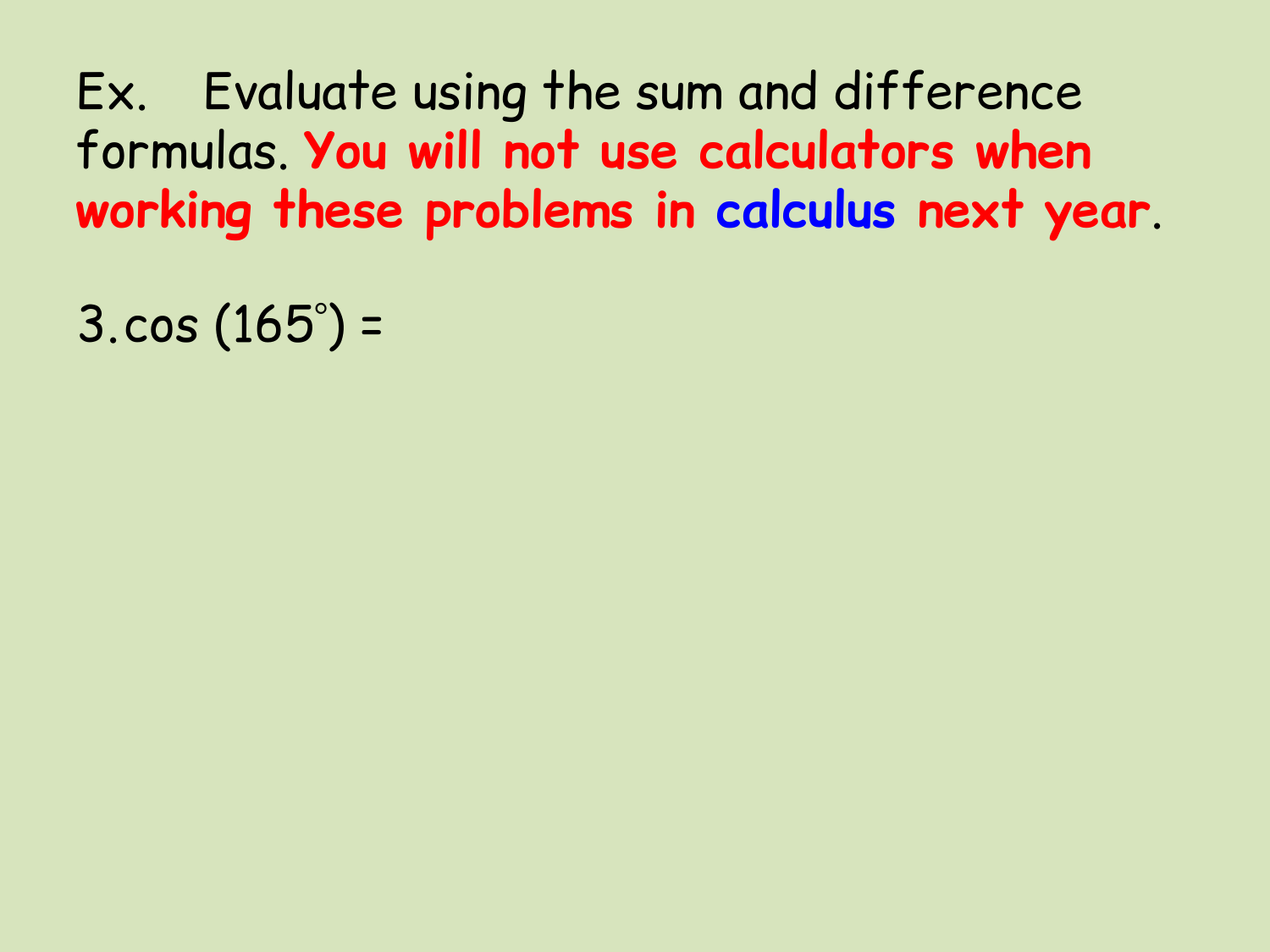

Ex.	Evaluate using the sum and difference formulas. You will not use calculators when working these problems in calculus next year.
cos (165°) =